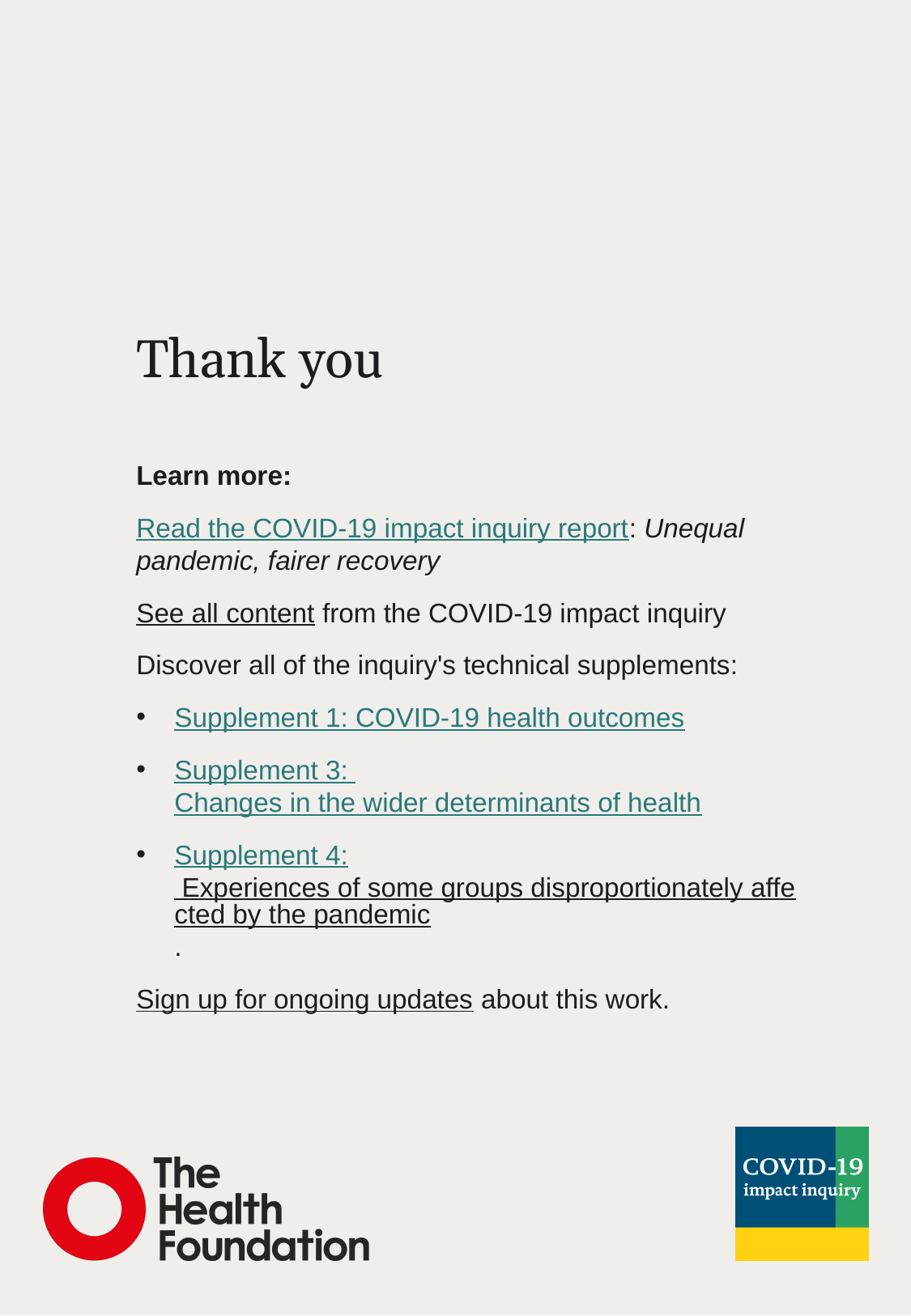

Learn more:
Read the COVID-19 impact inquiry report: Unequal pandemic, fairer recovery
See all content from the COVID-19 impact inquiry
Discover all of the inquiry's technical supplements:
Supplement 1: COVID-19 health outcomes
Supplement 3: Changes in the wider determinants of health
Supplement 4: Experiences of some groups disproportionately affected by the pandemic.
Sign up for ongoing updates about this work.